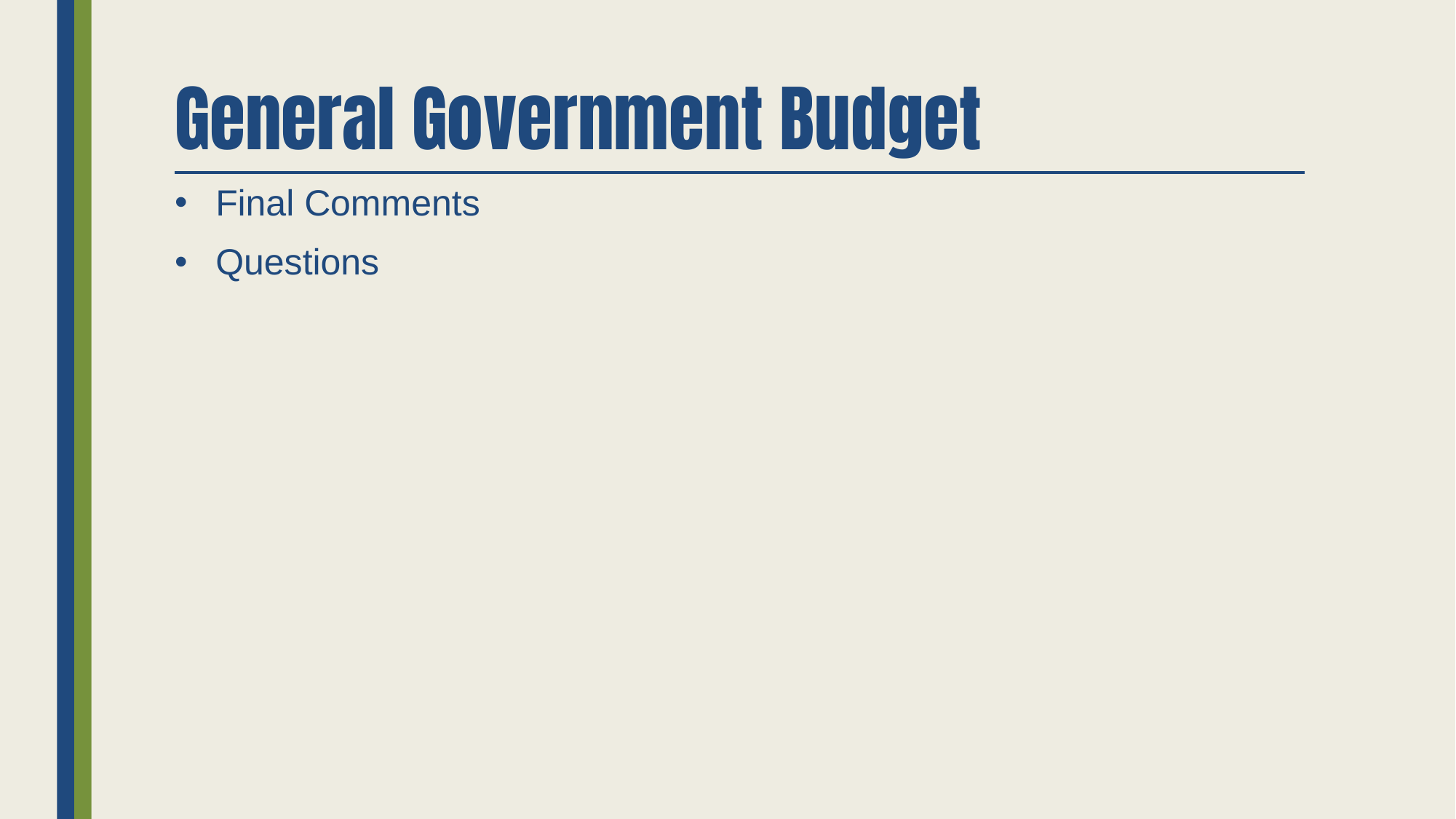

# General Government Budget
Final Comments
Questions